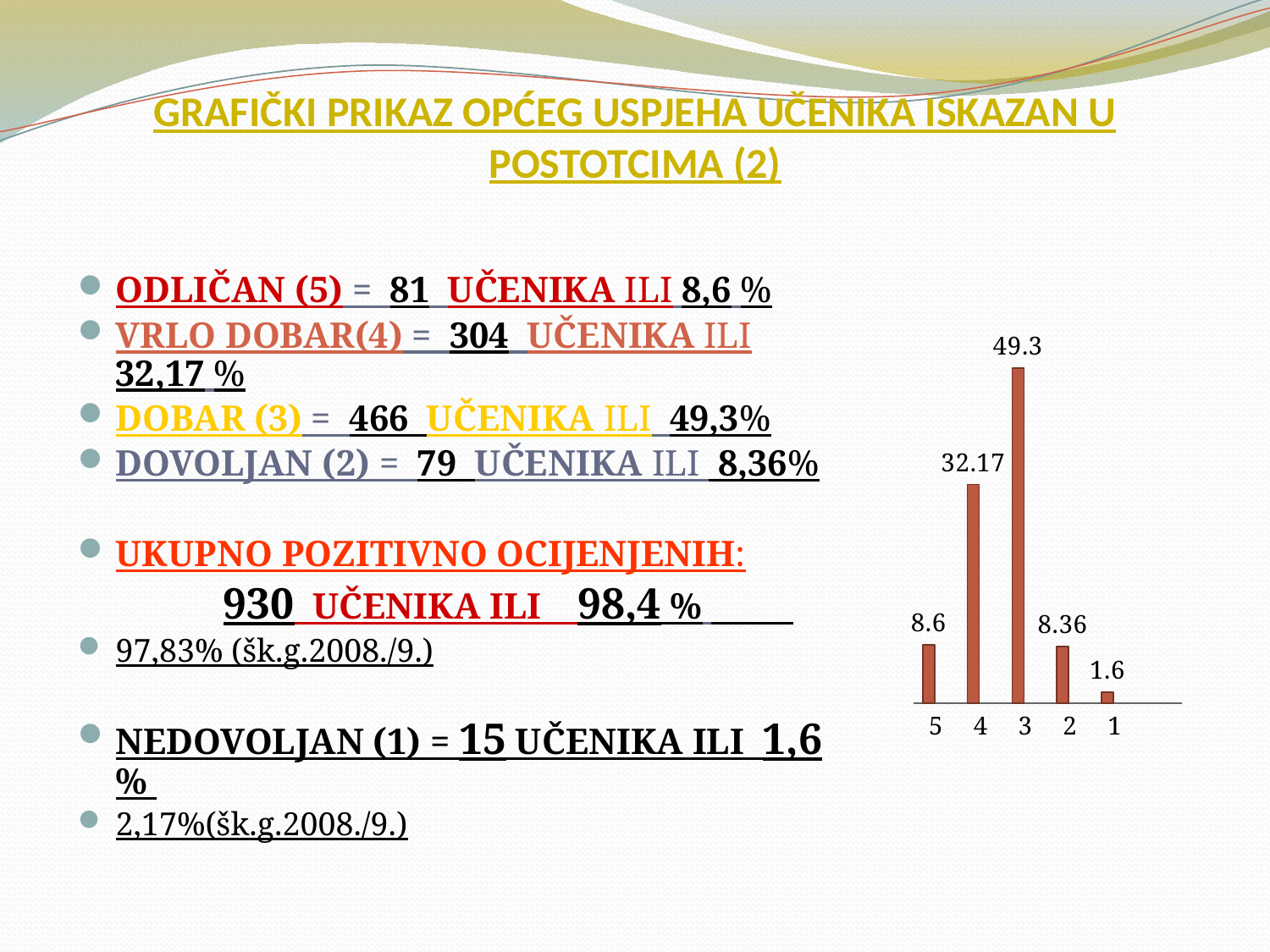

# GRAFIČKI PRIKAZ OPĆEG USPJEHA UČENIKA ISKAZAN U POSTOTCIMA (2)
ODLIČAN (5) =  81  UČENIKA ILI 8,6 %
VRLO DOBAR(4) =  304  UČENIKA ILI 32,17 %
DOBAR (3) =  466  UČENIKA ILI  49,3%
DOVOLJAN (2) =  79  UČENIKA ILI  8,36%

UKUPNO POZITIVNO OCIJENJENIH:
                930  UČENIKA ILI    98,4 %
97,83% (šk.g.2008./9.)

NEDOVOLJAN (1) = 15 UČENIKA ILI  1,6 %
2,17%(šk.g.2008./9.)

### Chart

| Category |  |  |
|---|---|---|
| 5 | 8.6 | None |
| 4 | 32.17 | None |
| 3 | 49.3 | None |
| 2 | 8.36 | None |
| 1 | 1.6 | None |
|  | None | None |